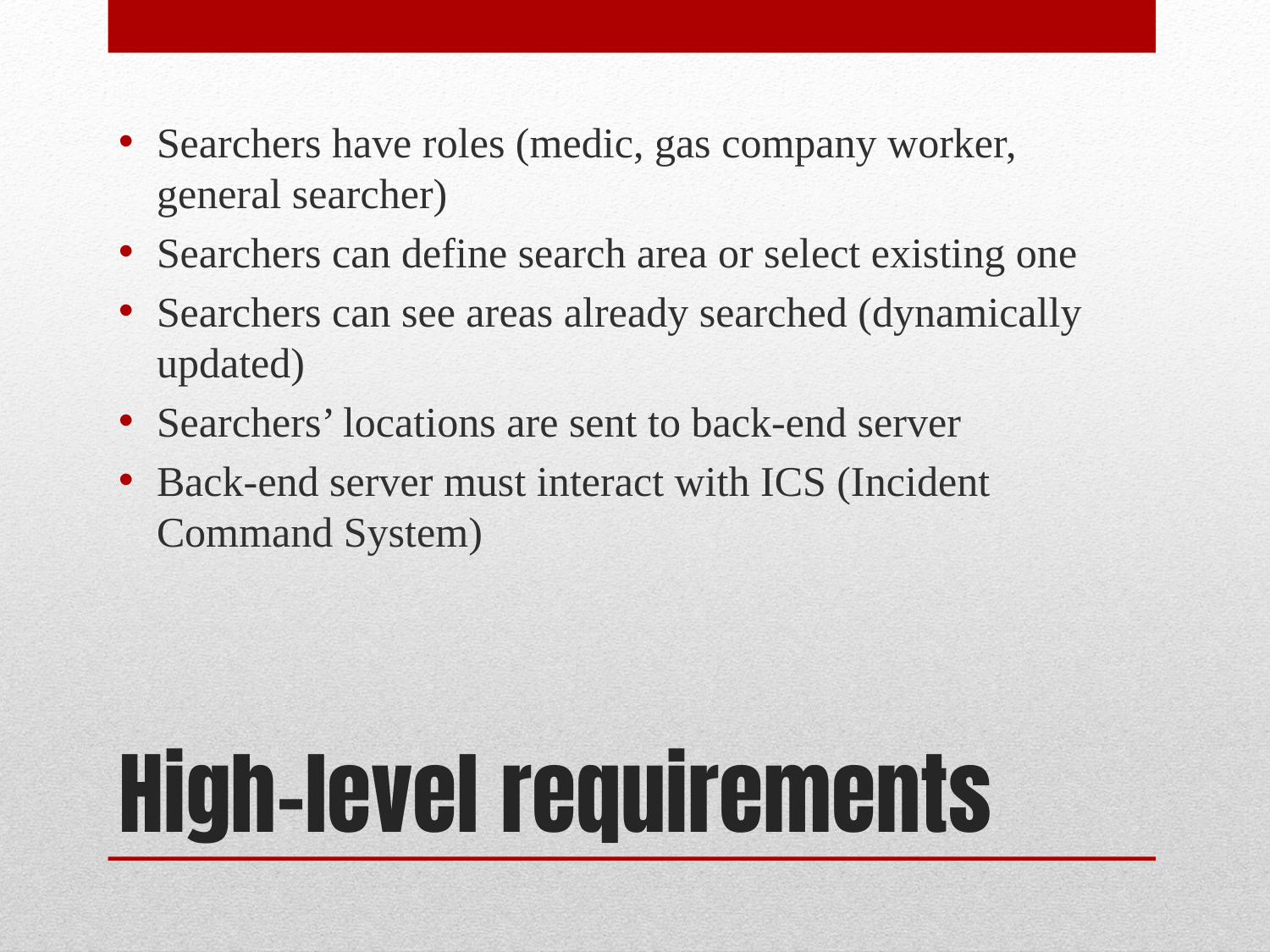

Searchers have roles (medic, gas company worker, general searcher)
Searchers can define search area or select existing one
Searchers can see areas already searched (dynamically updated)
Searchers’ locations are sent to back-end server
Back-end server must interact with ICS (Incident Command System)

# High-level requirements